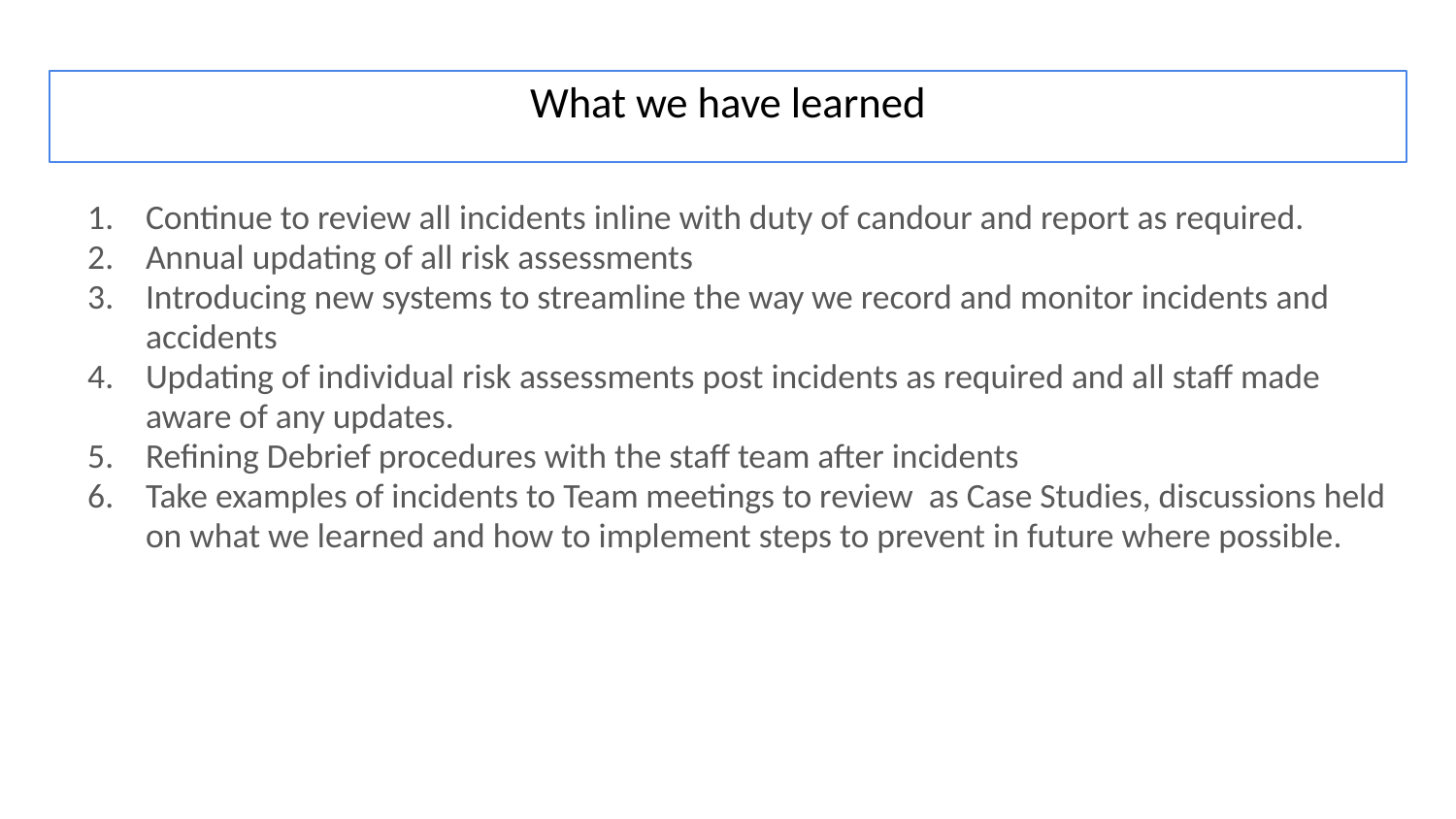

# What we have learned
Continue to review all incidents inline with duty of candour and report as required.
Annual updating of all risk assessments
Introducing new systems to streamline the way we record and monitor incidents and accidents
Updating of individual risk assessments post incidents as required and all staff made aware of any updates.
Refining Debrief procedures with the staff team after incidents
Take examples of incidents to Team meetings to review  as Case Studies, discussions held on what we learned and how to implement steps to prevent in future where possible.